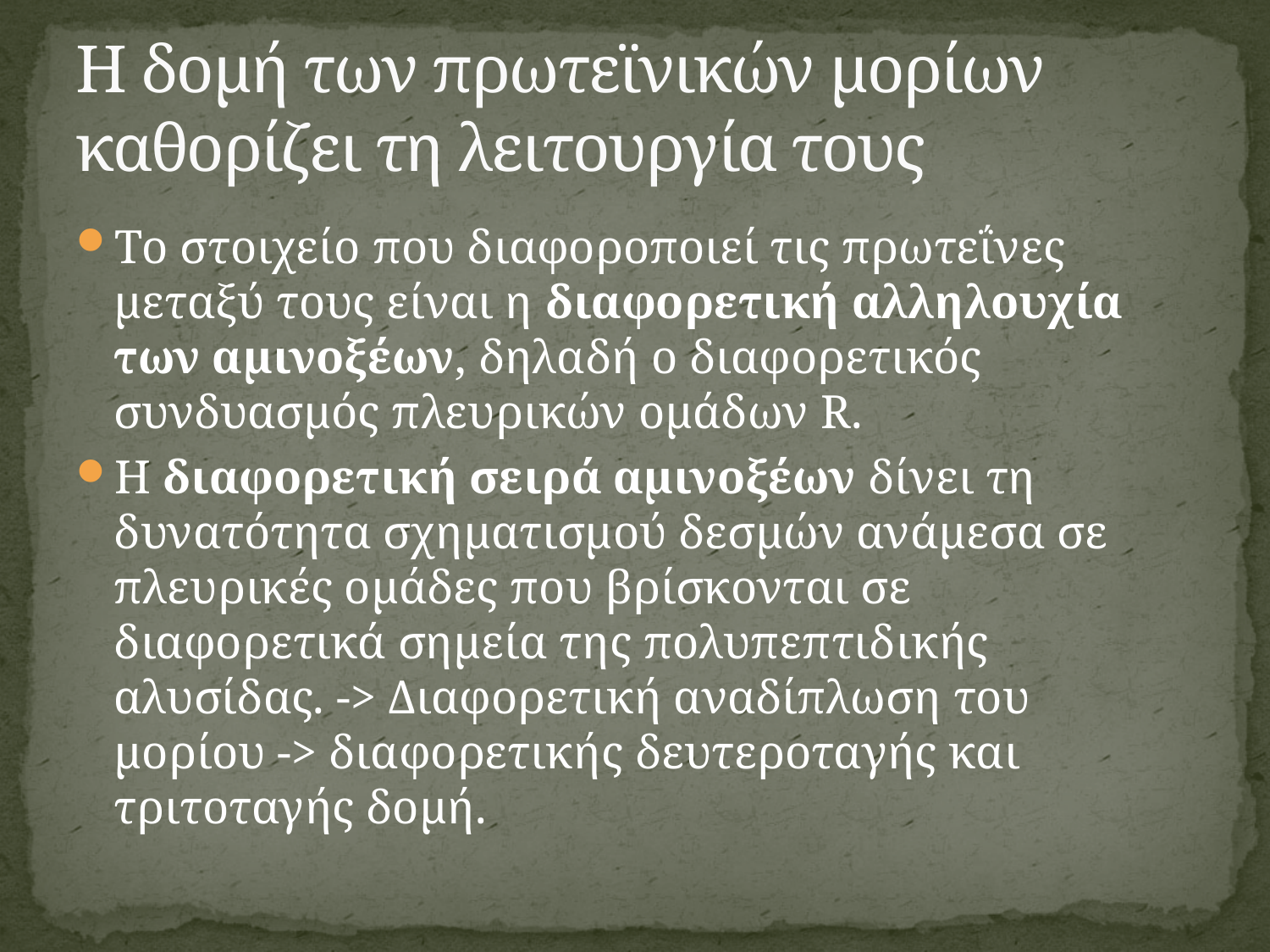

# Η δομή των πρωτεϊνικών μορίων καθορίζει τη λειτουργία τους
Το στοιχείο που διαφοροποιεί τις πρωτεΐνες μεταξύ τους είναι η διαφορετική αλληλουχία των αμινοξέων, δηλαδή ο διαφορετικός συνδυασμός πλευρικών ομάδων R.
Η διαφορετική σειρά αμινοξέων δίνει τη δυνατότητα σχηματισμού δεσμών ανάμεσα σε πλευρικές ομάδες που βρίσκονται σε διαφορετικά σημεία της πολυπεπτιδικής αλυσίδας. -> Διαφορετική αναδίπλωση του μορίου -> διαφορετικής δευτεροταγής και τριτοταγής δομή.